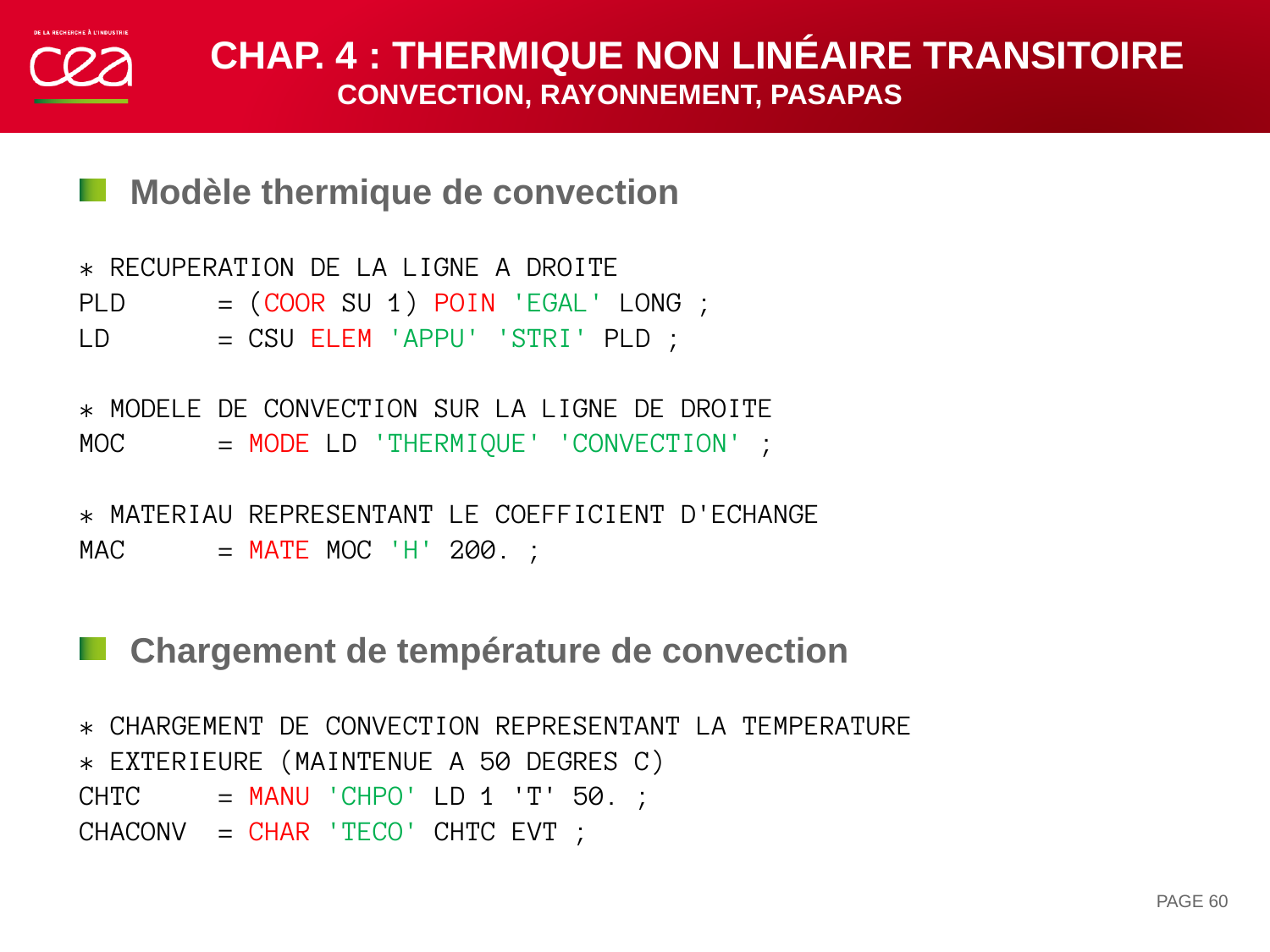

# Chap. 4 : thermique NON linéaire transitoire convection, rayonnement, PASAPAS
Modèle thermique de convection

* RECUPERATION DE LA LIGNE A DROITE
PLD      = (COOR SU 1) POIN 'EGAL' LONG ;
LD       = CSU ELEM 'APPU' 'STRI' PLD ;

* MODELE DE CONVECTION SUR LA LIGNE DE DROITE
MOC      = MODE LD 'THERMIQUE' 'CONVECTION' ;

* MATERIAU REPRESENTANT LE COEFFICIENT D'ECHANGE
MAC      = MATE MOC 'H' 200. ;

Chargement de température de convection

* CHARGEMENT DE CONVECTION REPRESENTANT LA TEMPERATURE
* EXTERIEURE (MAINTENUE A 50 DEGRES C)
CHTC     = MANU 'CHPO' LD 1 'T' 50. ;
CHACONV  = CHAR 'TECO' CHTC EVT ;
PAGE 60